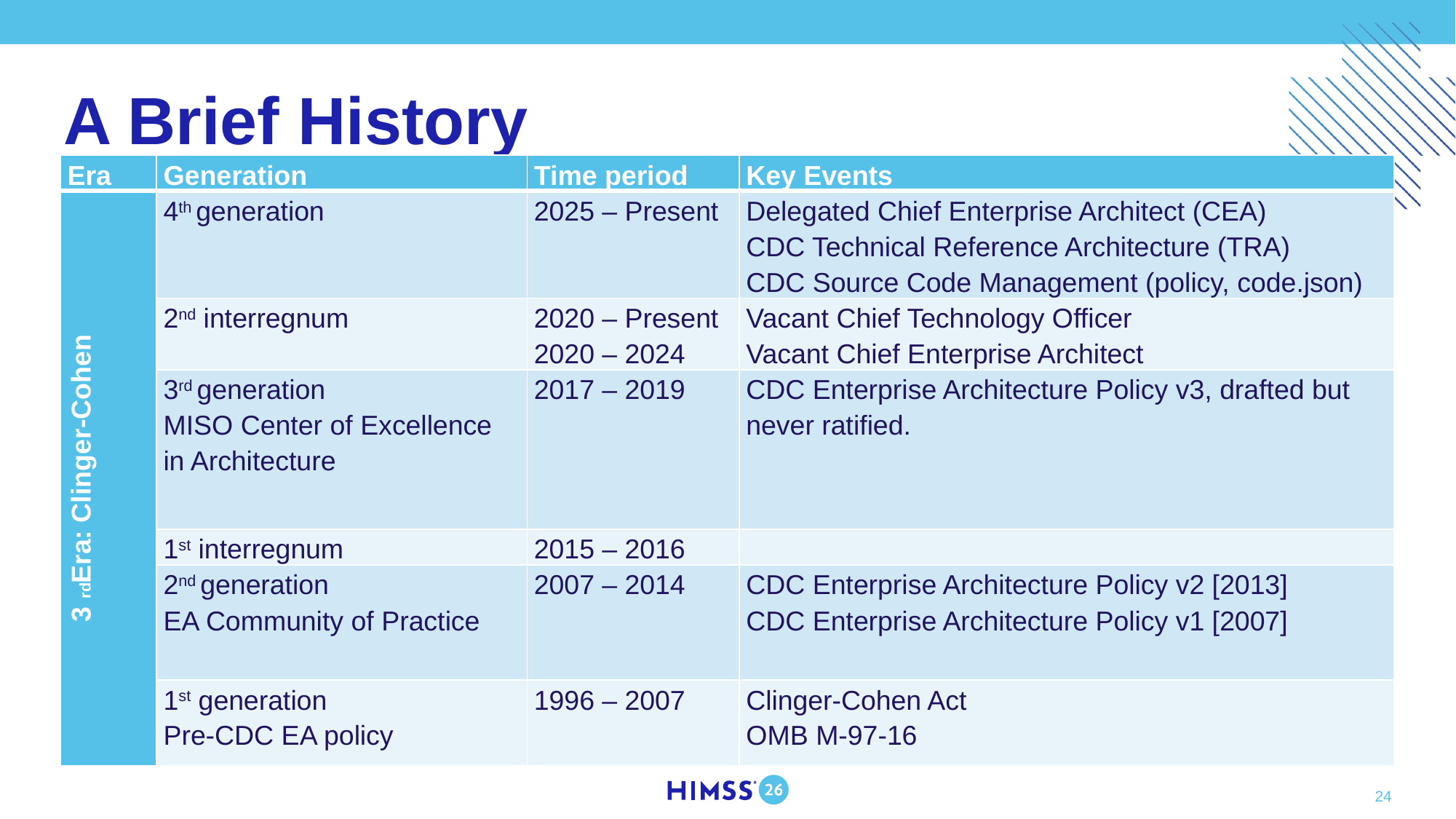

# A Brief History
| Era | Generation | Time period | Key Events |
| --- | --- | --- | --- |
| 3rd Era: Clinger-Cohen | 4th generation | 2025 – Present | Delegated Chief Enterprise Architect (CEA) CDC Technical Reference Architecture (TRA) CDC Source Code Management (policy, code.json) |
|  | 2nd interregnum | 2020 – Present 2020 – 2024 | Vacant Chief Technology Officer Vacant Chief Enterprise Architect |
|  | 3rd generation MISO Center of Excellence in Architecture | 2017 – 2019 | CDC Enterprise Architecture Policy v3, drafted but never ratified. |
|  | 1st interregnum | 2015 – 2016 |  |
|  | 2nd generation EA Community of Practice | 2007 – 2014 | CDC Enterprise Architecture Policy v2 [2013] CDC Enterprise Architecture Policy v1 [2007] |
|  | 1st generation Pre-CDC EA policy | 1996 – 2007 | Clinger-Cohen Act OMB M-97-16 |
24